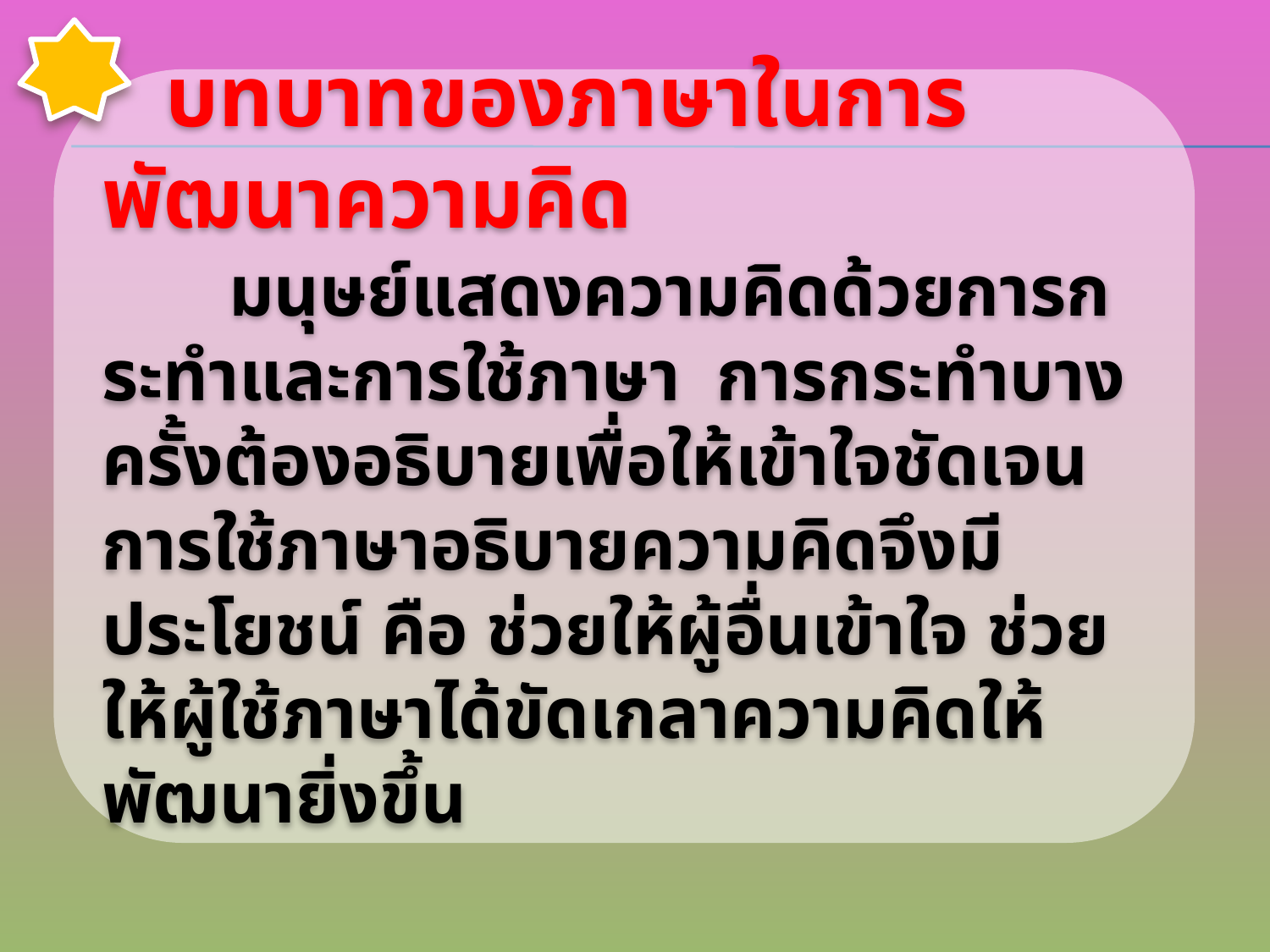

บทบาทของภาษาในการพัฒนาความคิด
	มนุษย์แสดงความคิดด้วยการกระทำและการใช้ภาษา  การกระทำบางครั้งต้องอธิบายเพื่อให้เข้าใจชัดเจน การใช้ภาษาอธิบายความคิดจึงมีประโยชน์ คือ ช่วยให้ผู้อื่นเข้าใจ ช่วยให้ผู้ใช้ภาษาได้ขัดเกลาความคิดให้พัฒนายิ่งขึ้น